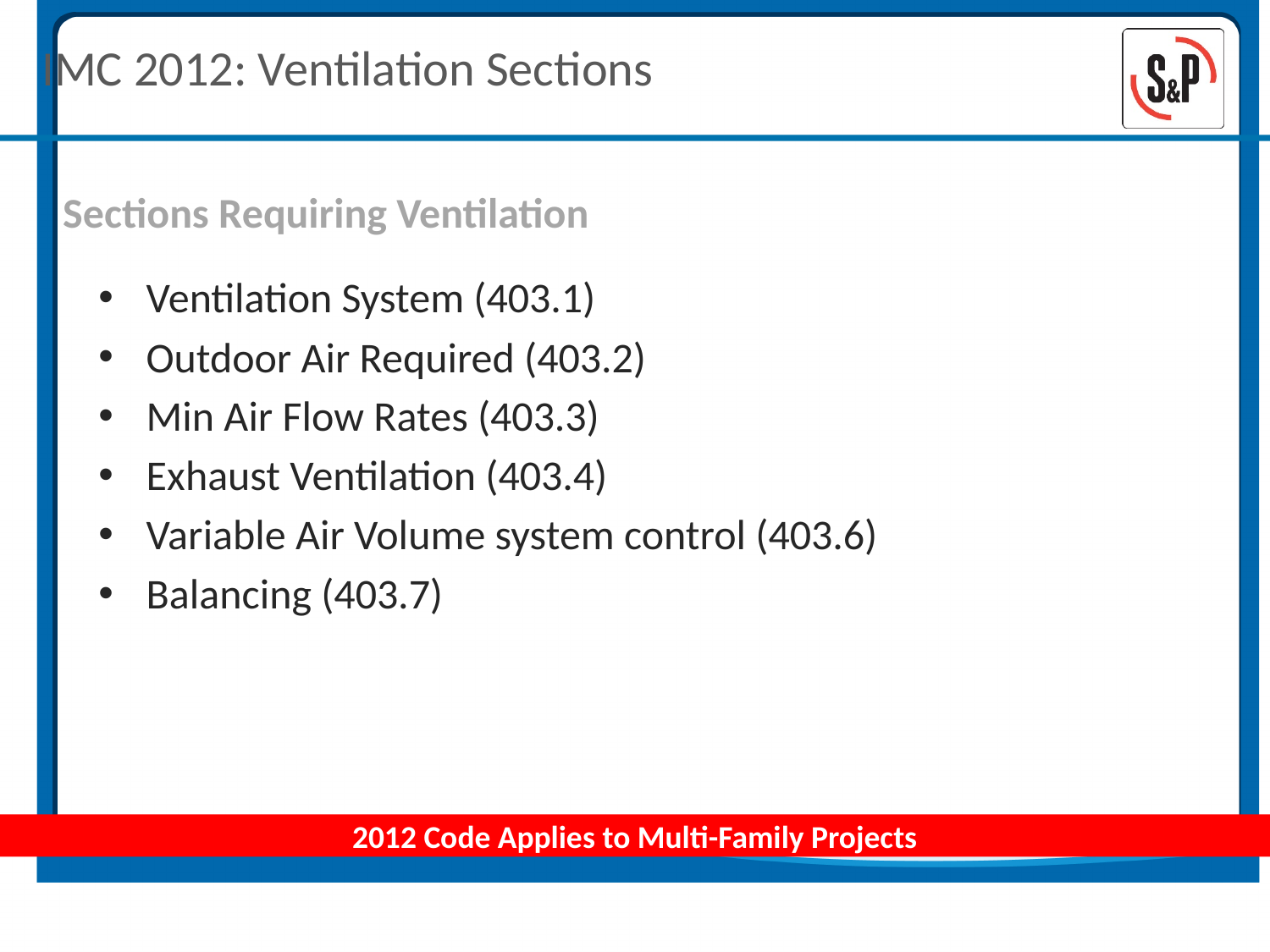

# IMC 2012: Ventilation Sections
Sections Requiring Ventilation
Ventilation System (403.1)
Outdoor Air Required (403.2)
Min Air Flow Rates (403.3)
Exhaust Ventilation (403.4)
Variable Air Volume system control (403.6)
Balancing (403.7)

2012 Code Applies to Multi-Family Projects